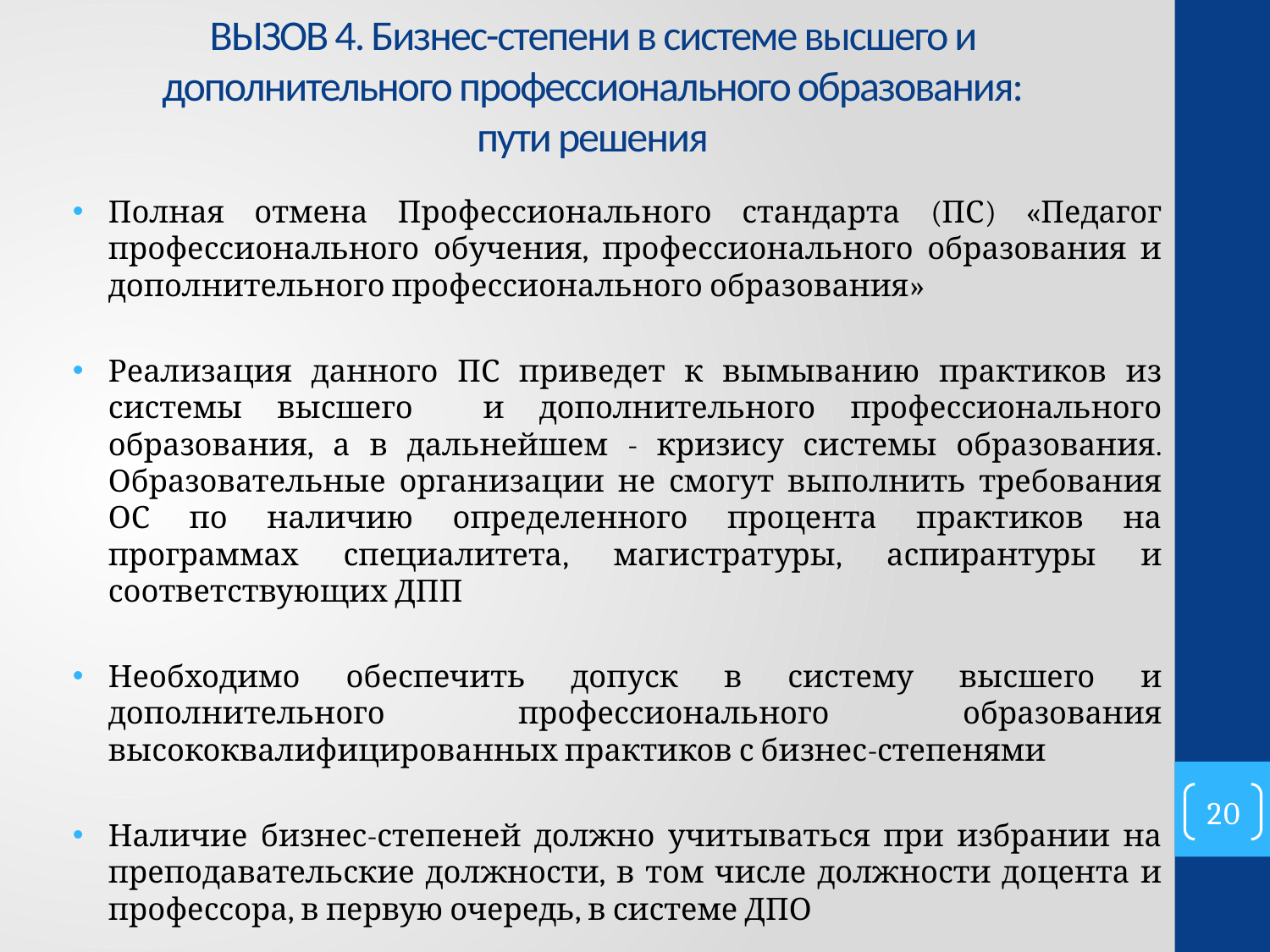

# ВЫЗОВ 4. Бизнес-степени в системе высшего и дополнительного профессионального образования: пути решения
Полная отмена Профессионального стандарта (ПС) «Педагог профессионального обучения, профессионального образования и дополнительного профессионального образования»

Реализация данного ПС приведет к вымыванию практиков из системы высшего  и дополнительного профессионального образования, а в дальнейшем - кризису системы образования. Образовательные организации не смогут выполнить требования ОС по наличию определенного процента практиков на программах специалитета, магистратуры, аспирантуры и соответствующих ДПП

Необходимо обеспечить допуск в систему высшего и дополнительного профессионального образования высококвалифицированных практиков с бизнес-степенями

Наличие бизнес-степеней должно учитываться при избрании на преподавательские должности, в том числе должности доцента и профессора, в первую очередь, в системе ДПО

20